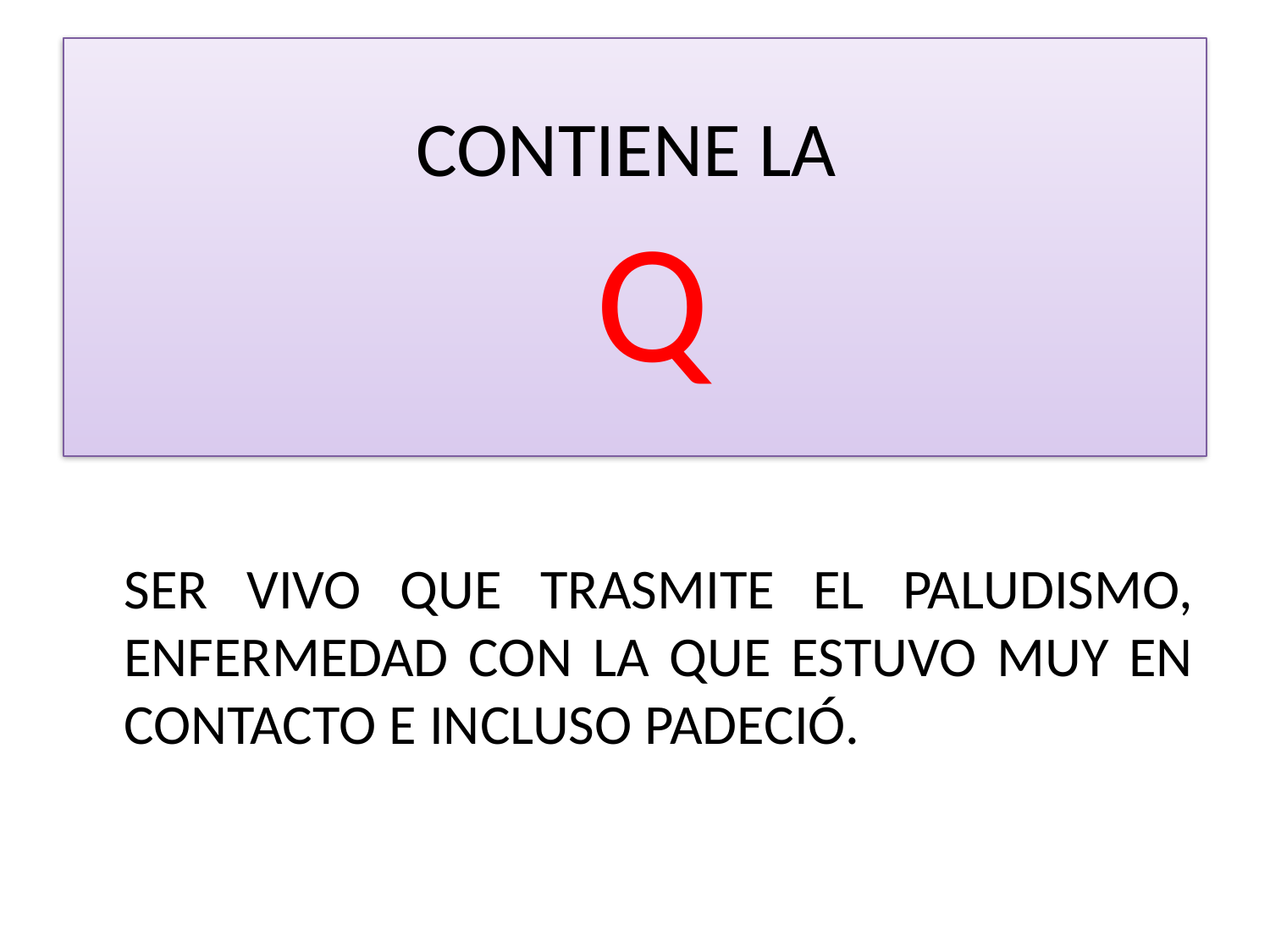

# CONTIENE LA Q
	SER VIVO QUE TRASMITE EL PALUDISMO, ENFERMEDAD CON LA QUE ESTUVO MUY EN CONTACTO E INCLUSO PADECIÓ.